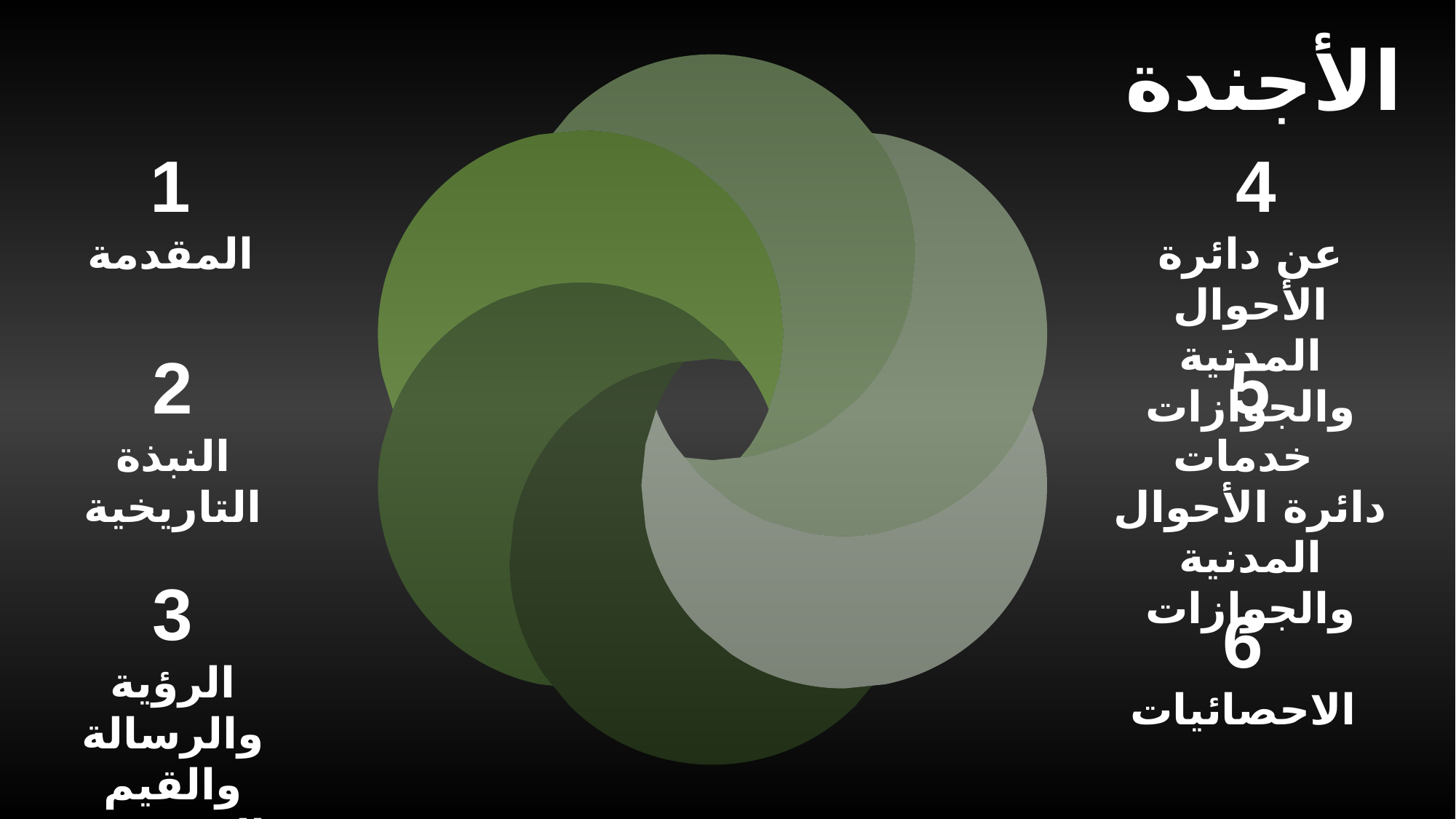

# الأجندة

1
المقدمة
 4
عن دائرة الأحوال المدنية والجوازات

2
النبذة التاريخية
5
خدمات
دائرة الأحوال المدنية والجوازات

3
الرؤية والرسالة والقيم الجوهرية
6
الاحصائيات